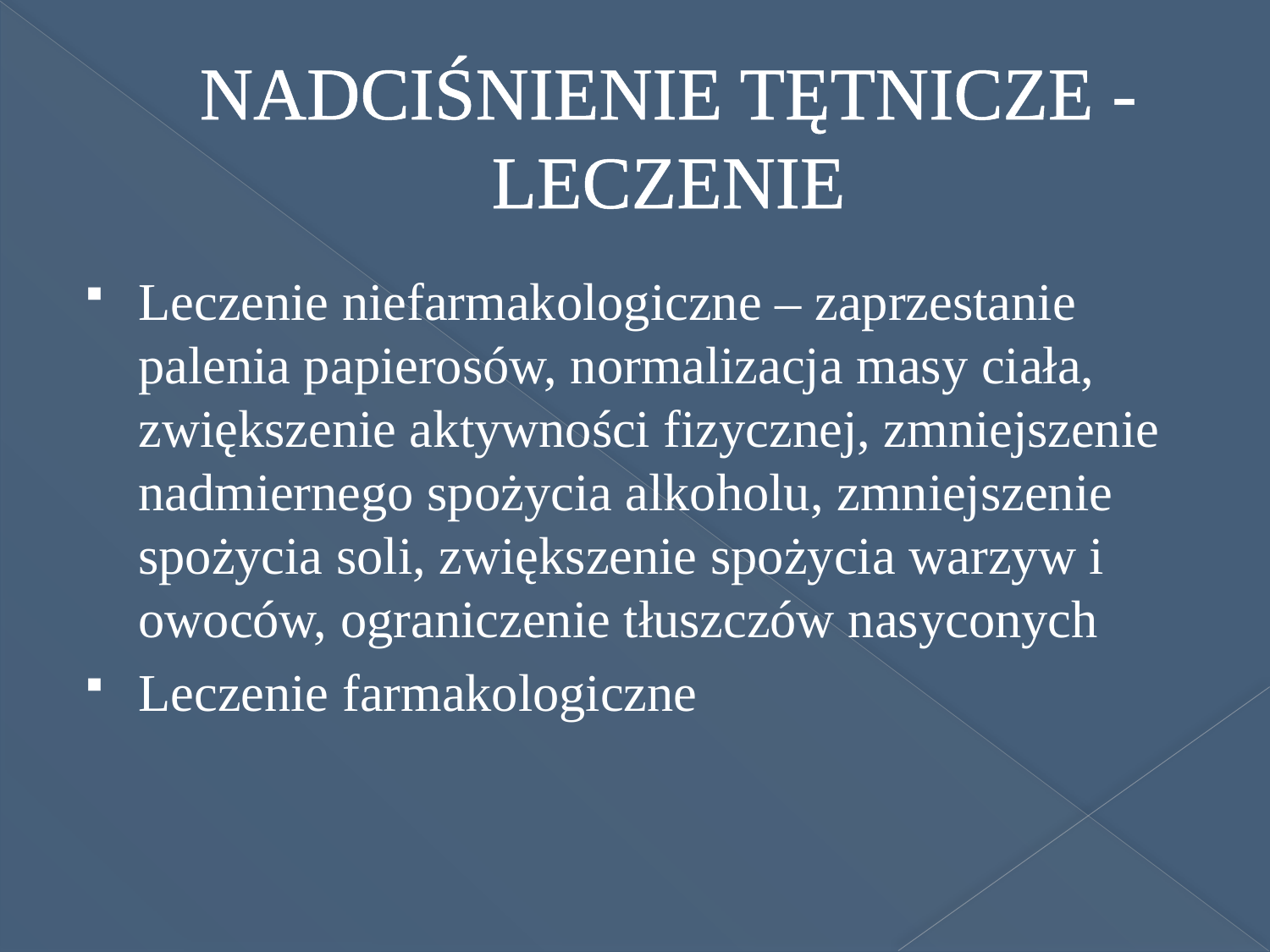

# NADCIŚNIENIE TĘTNICZE - LECZENIE
Leczenie niefarmakologiczne – zaprzestanie palenia papierosów, normalizacja masy ciała, zwiększenie aktywności fizycznej, zmniejszenie nadmiernego spożycia alkoholu, zmniejszenie spożycia soli, zwiększenie spożycia warzyw i owoców, ograniczenie tłuszczów nasyconych
Leczenie farmakologiczne